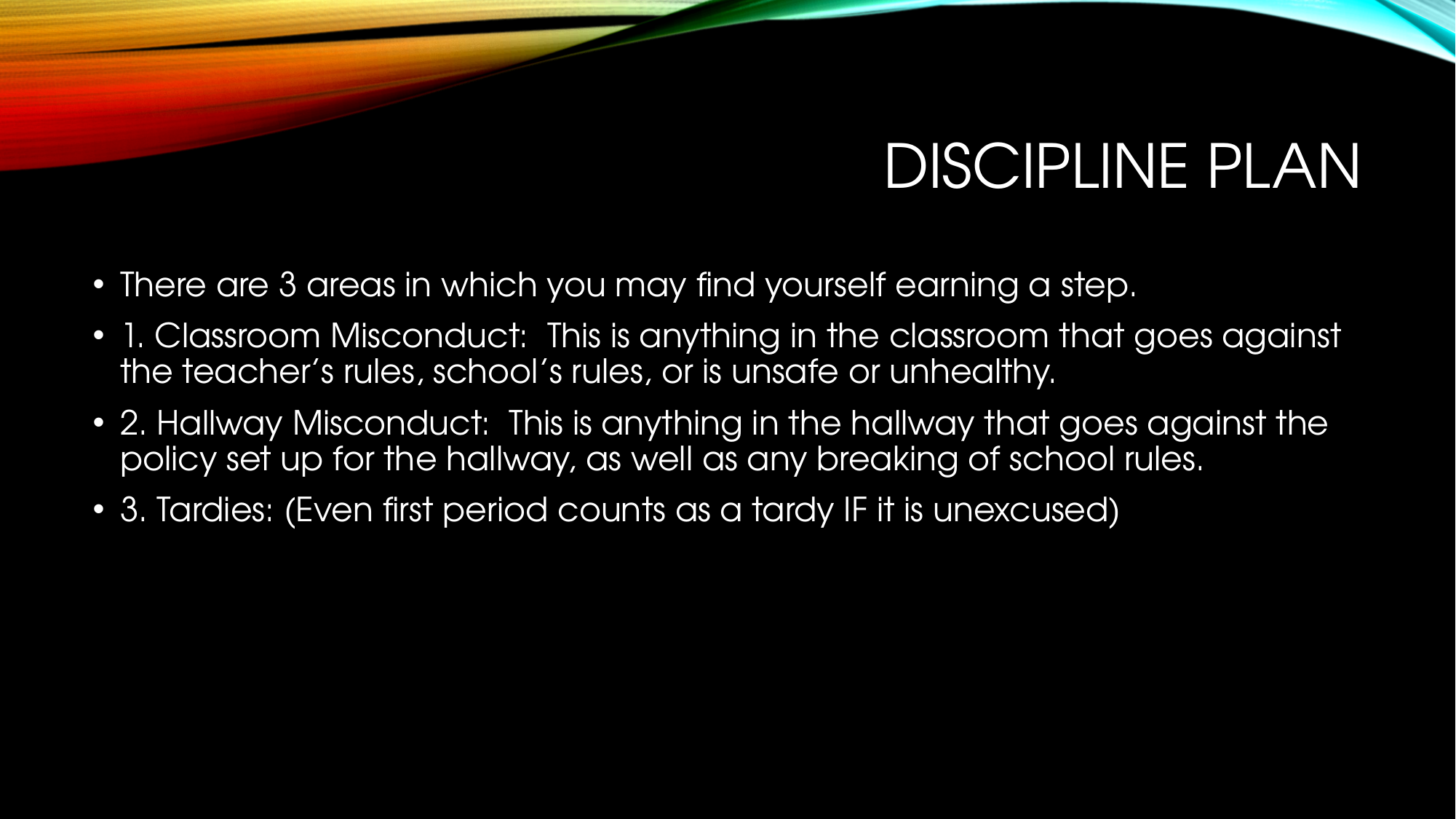

# Discipline plan
There are 3 areas in which you may find yourself earning a step.
1. Classroom Misconduct:  This is anything in the classroom that goes against the teacher’s rules, school’s rules, or is unsafe or unhealthy.
2. Hallway Misconduct:  This is anything in the hallway that goes against the policy set up for the hallway, as well as any breaking of school rules.
3. Tardies: (Even first period counts as a tardy IF it is unexcused)